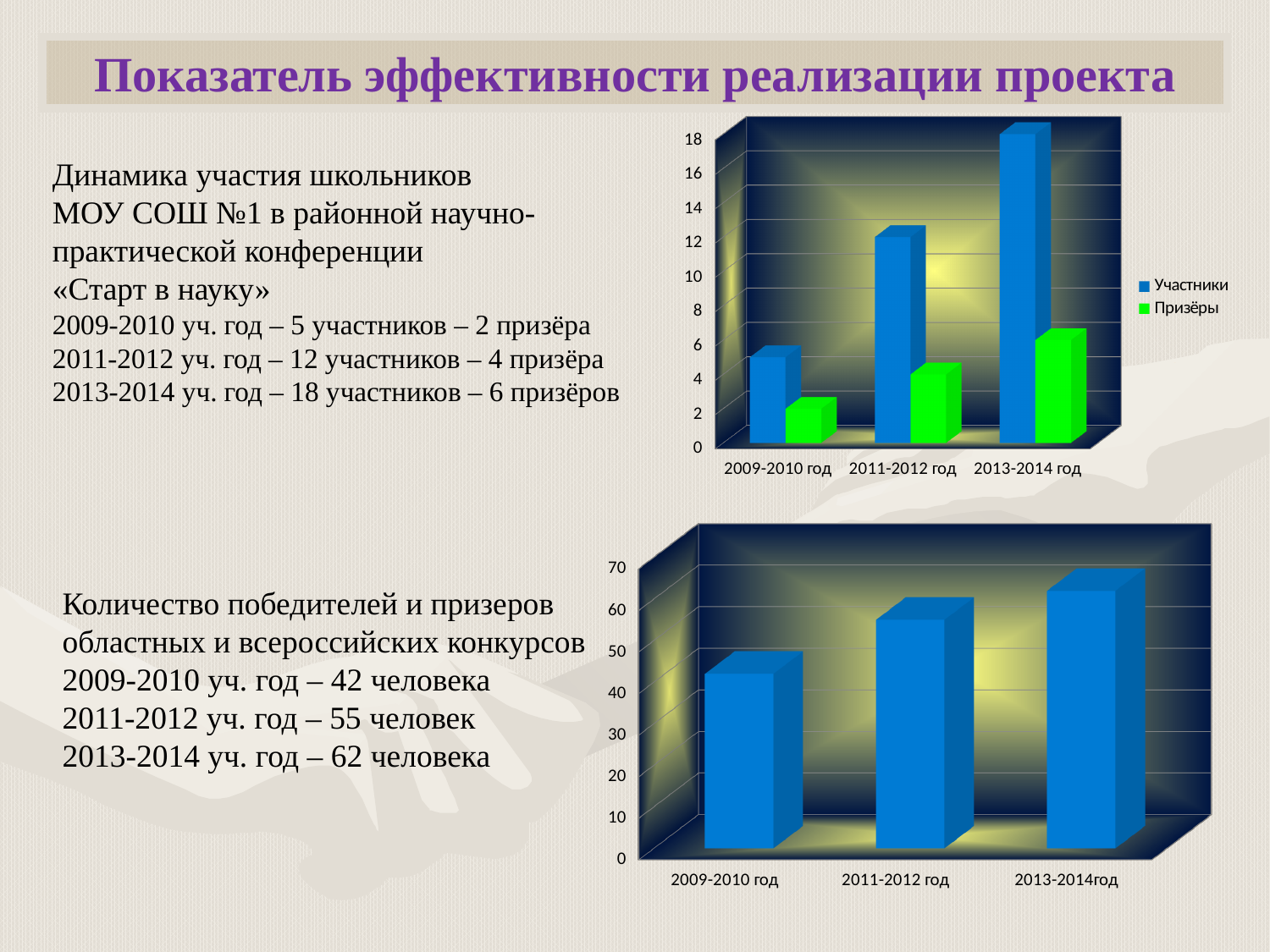

Показатель эффективности реализации проекта

[unsupported chart]

Динамика участия школьников
МОУ СОШ №1 в районной научно-практической конференции
«Старт в науку»
2009-2010 уч. год – 5 участников – 2 призёра
2011-2012 уч. год – 12 участников – 4 призёра
2013-2014 уч. год – 18 участников – 6 призёров

[unsupported chart]

Количество победителей и призеров областных и всероссийских конкурсов
2009-2010 уч. год – 42 человека
2011-2012 уч. год – 55 человек
2013-2014 уч. год – 62 человека